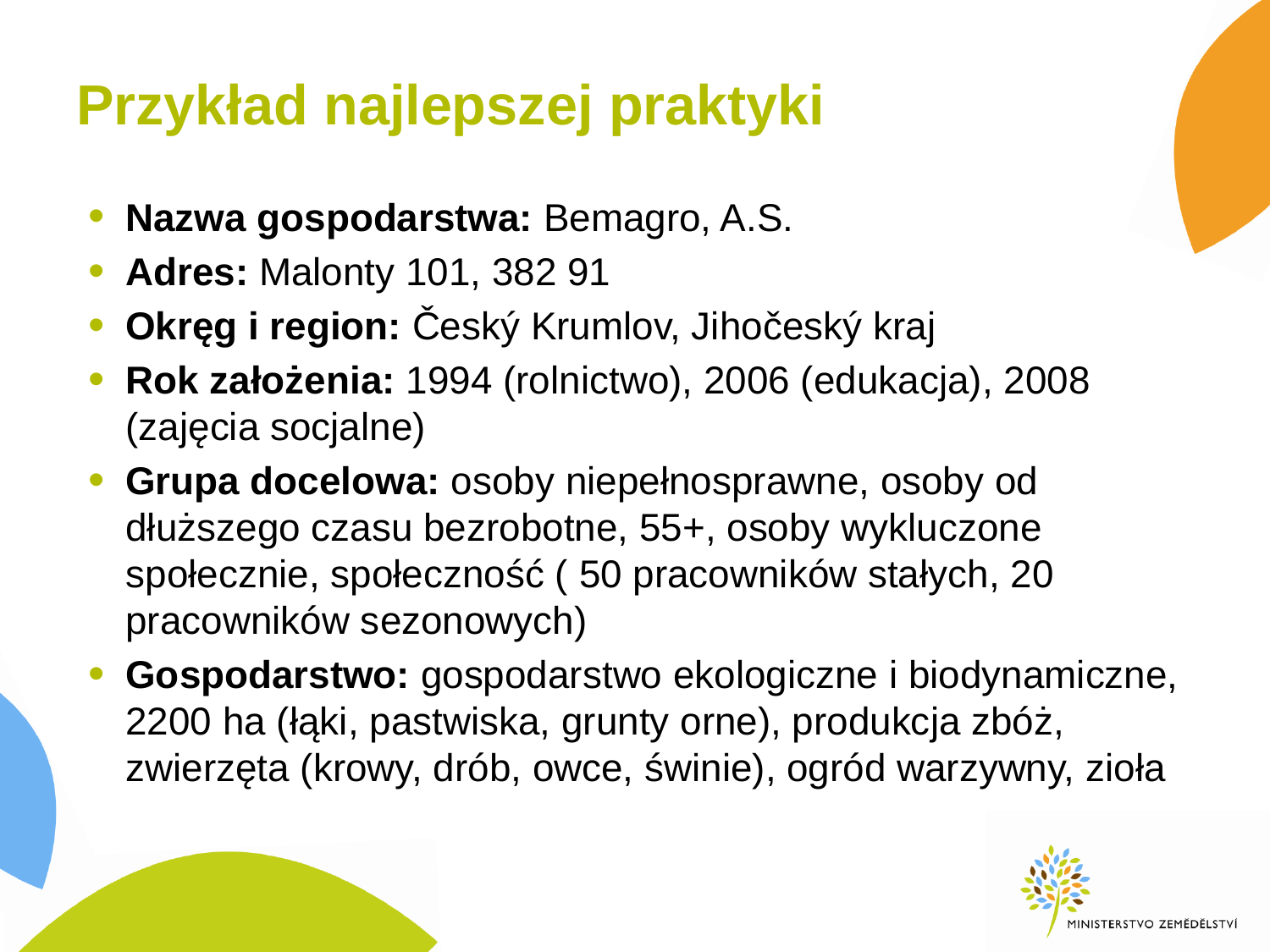

# Przykład najlepszej praktyki
Nazwa gospodarstwa: Bemagro, A.S.
Adres: Malonty 101, 382 91
Okręg i region: Český Krumlov, Jihočeský kraj
Rok założenia: 1994 (rolnictwo), 2006 (edukacja), 2008 (zajęcia socjalne)
Grupa docelowa: osoby niepełnosprawne, osoby od dłuższego czasu bezrobotne, 55+, osoby wykluczone społecznie, społeczność ( 50 pracowników stałych, 20 pracowników sezonowych)
Gospodarstwo: gospodarstwo ekologiczne i biodynamiczne, 2200 ha (łąki, pastwiska, grunty orne), produkcja zbóż, zwierzęta (krowy, drób, owce, świnie), ogród warzywny, zioła